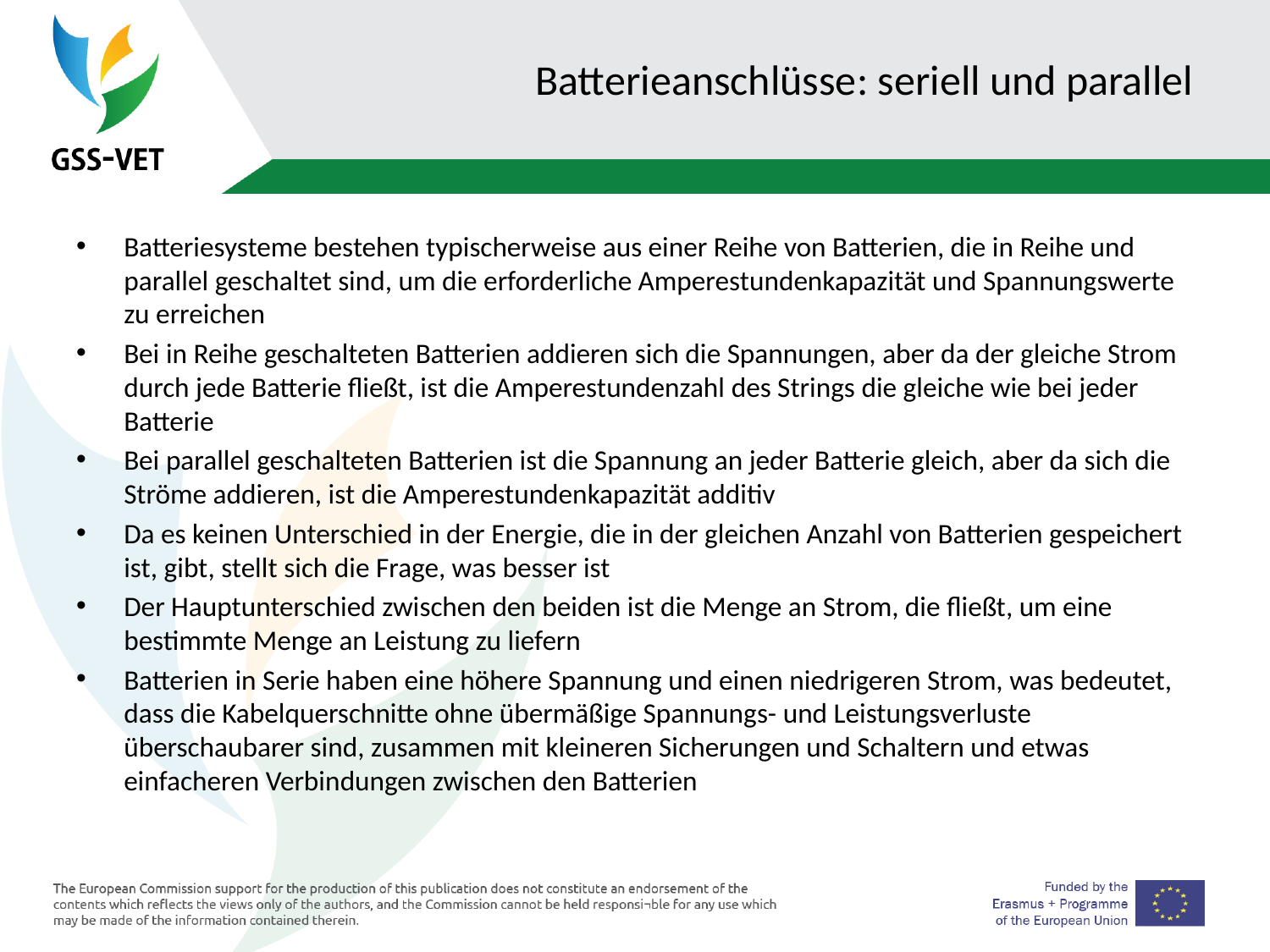

# Batterieanschlüsse: seriell und parallel
Batteriesysteme bestehen typischerweise aus einer Reihe von Batterien, die in Reihe und parallel geschaltet sind, um die erforderliche Amperestundenkapazität und Spannungswerte zu erreichen
Bei in Reihe geschalteten Batterien addieren sich die Spannungen, aber da der gleiche Strom durch jede Batterie fließt, ist die Amperestundenzahl des Strings die gleiche wie bei jeder Batterie
Bei parallel geschalteten Batterien ist die Spannung an jeder Batterie gleich, aber da sich die Ströme addieren, ist die Amperestundenkapazität additiv
Da es keinen Unterschied in der Energie, die in der gleichen Anzahl von Batterien gespeichert ist, gibt, stellt sich die Frage, was besser ist
Der Hauptunterschied zwischen den beiden ist die Menge an Strom, die fließt, um eine bestimmte Menge an Leistung zu liefern
Batterien in Serie haben eine höhere Spannung und einen niedrigeren Strom, was bedeutet, dass die Kabelquerschnitte ohne übermäßige Spannungs- und Leistungsverluste überschaubarer sind, zusammen mit kleineren Sicherungen und Schaltern und etwas einfacheren Verbindungen zwischen den Batterien